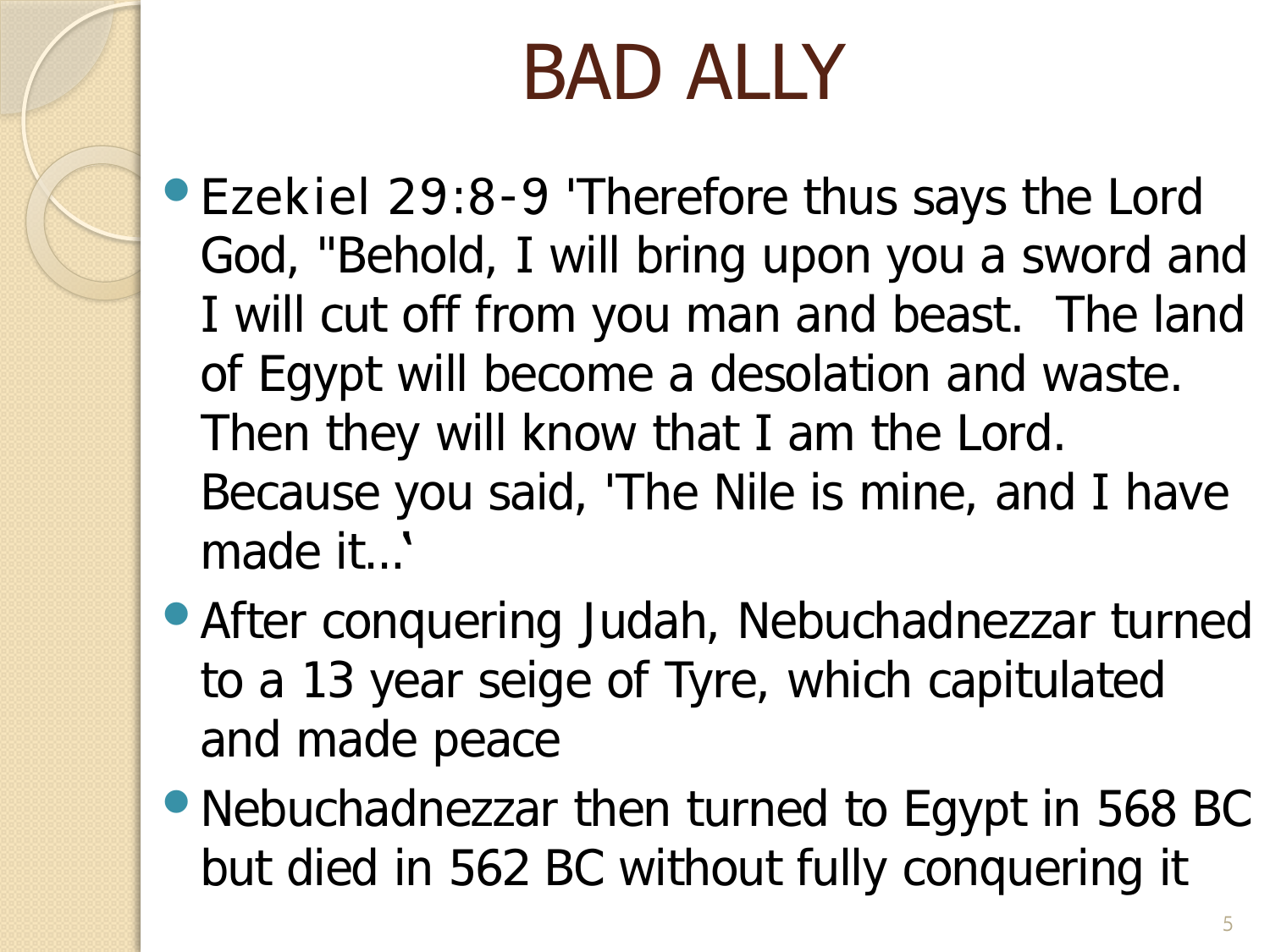

# BAD ALLY
Ezekiel 29:8-9 'Therefore thus says the Lord God, "Behold, I will bring upon you a sword and I will cut off from you man and beast.  The land of Egypt will become a desolation and waste. Then they will know that I am the Lord. Because you said, 'The Nile is mine, and I have made it…‘
After conquering Judah, Nebuchadnezzar turned to a 13 year seige of Tyre, which capitulated and made peace
Nebuchadnezzar then turned to Egypt in 568 BC but died in 562 BC without fully conquering it

5